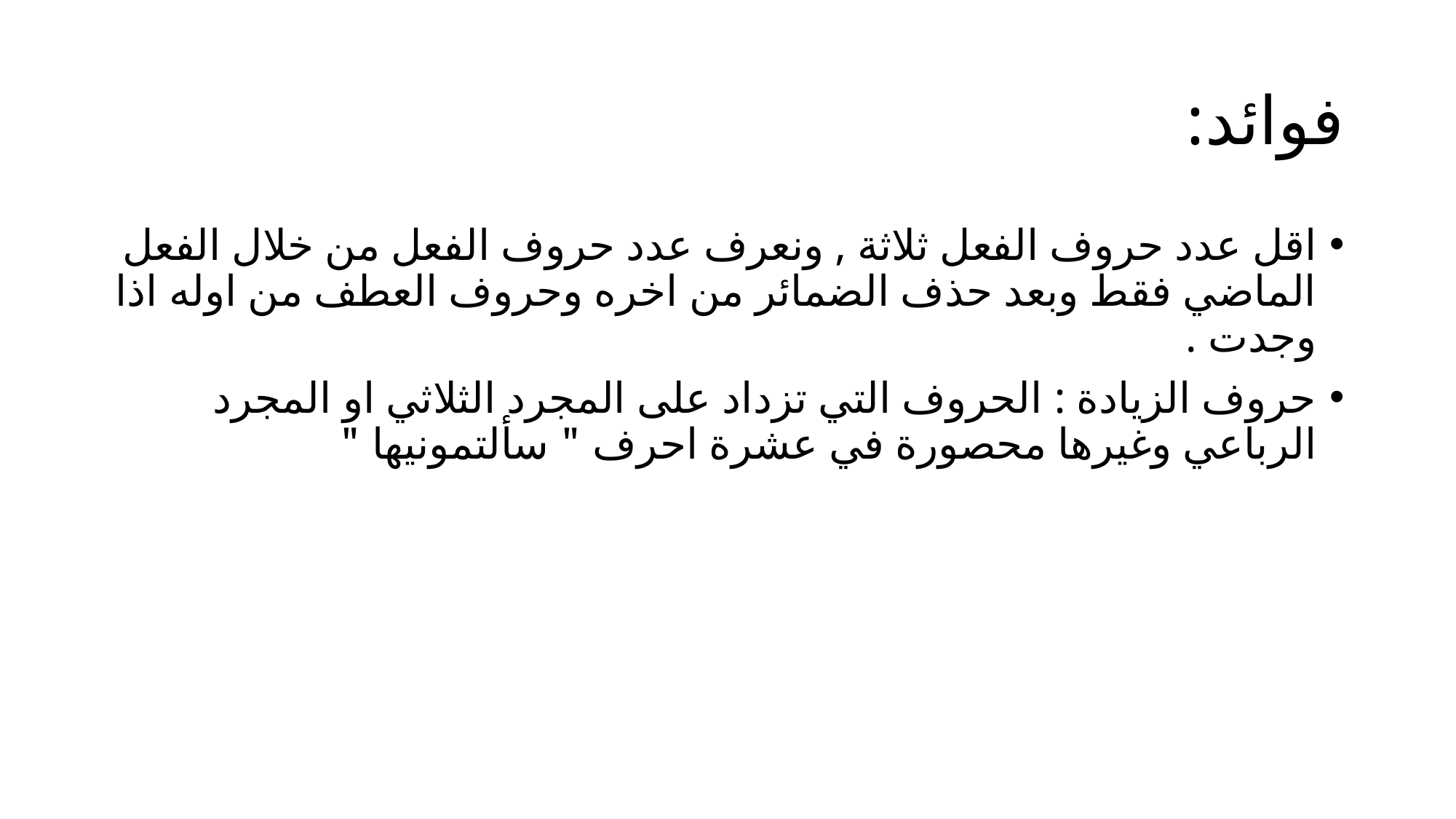

# فوائد:
اقل عدد حروف الفعل ثلاثة , ونعرف عدد حروف الفعل من خلال الفعل الماضي فقط وبعد حذف الضمائر من اخره وحروف العطف من اوله اذا وجدت .
حروف الزيادة : الحروف التي تزداد على المجرد الثلاثي او المجرد الرباعي وغيرها محصورة في عشرة احرف " سألتمونيها "